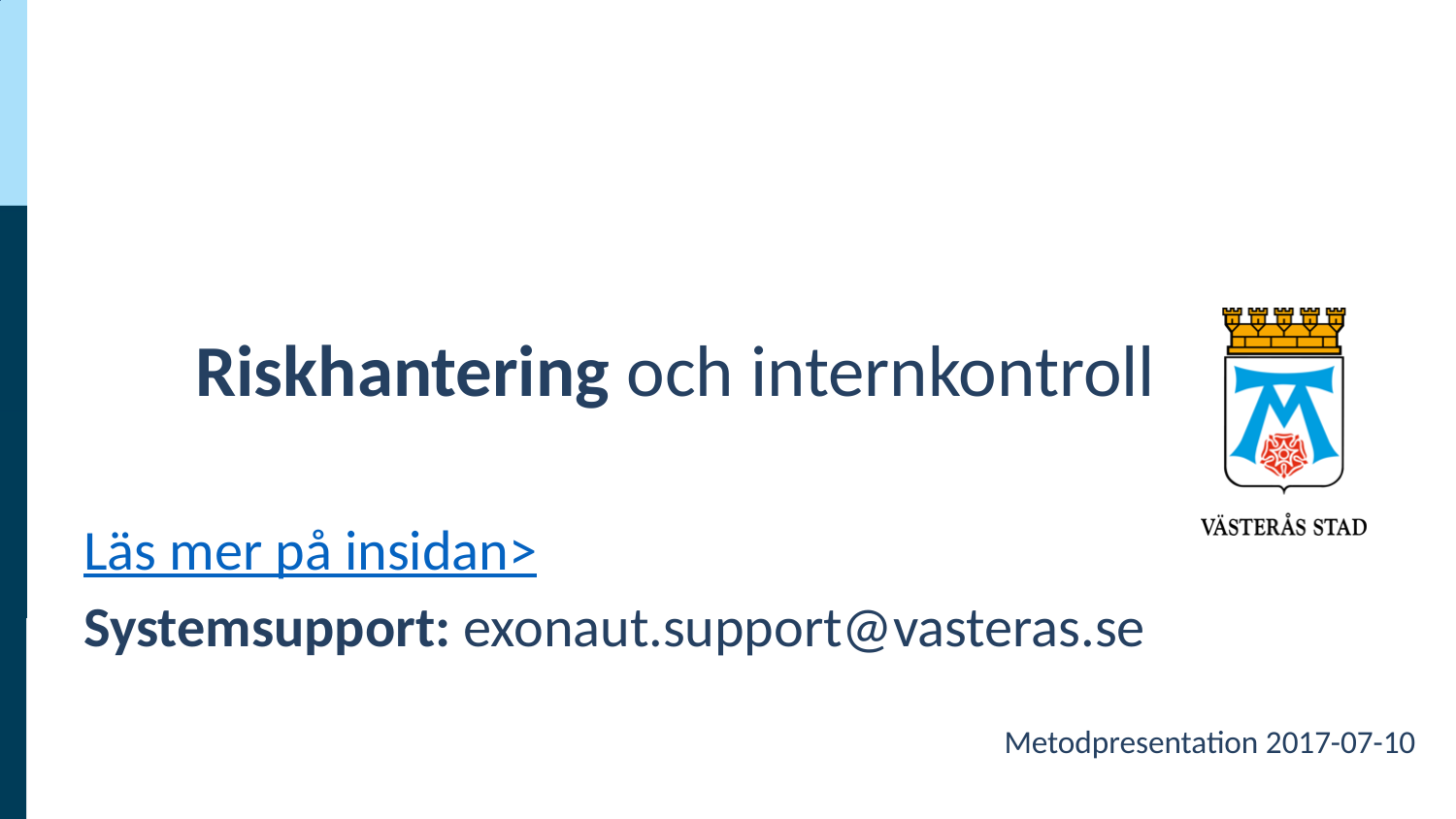

Riskhantering och internkontroll

Läs mer på insidan>
Systemsupport: exonaut.support@vasteras.se
Metodpresentation 2017-07-10